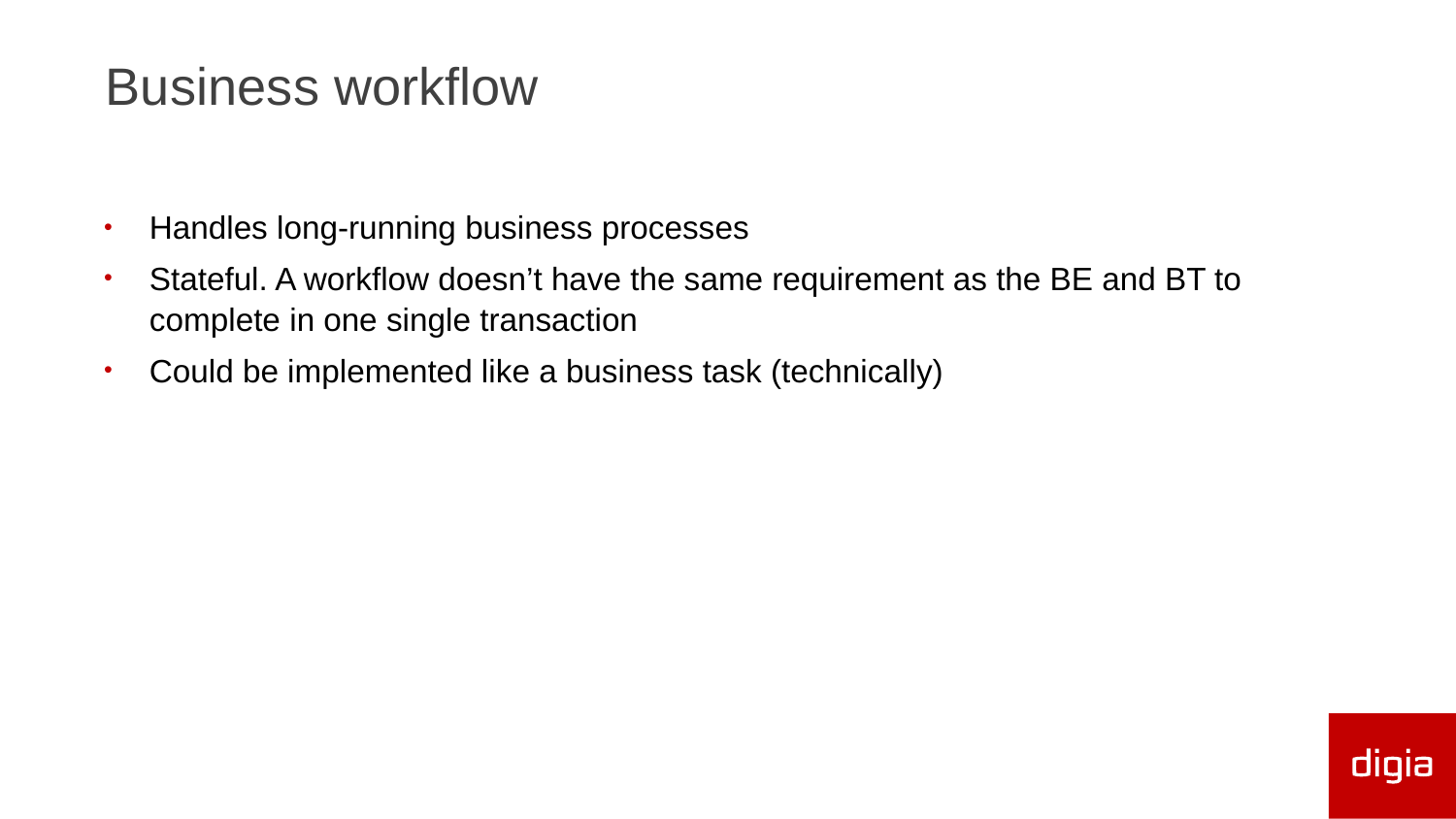

# Business workflow
Handles long-running business processes
Stateful. A workflow doesn’t have the same requirement as the BE and BT to complete in one single transaction
Could be implemented like a business task (technically)